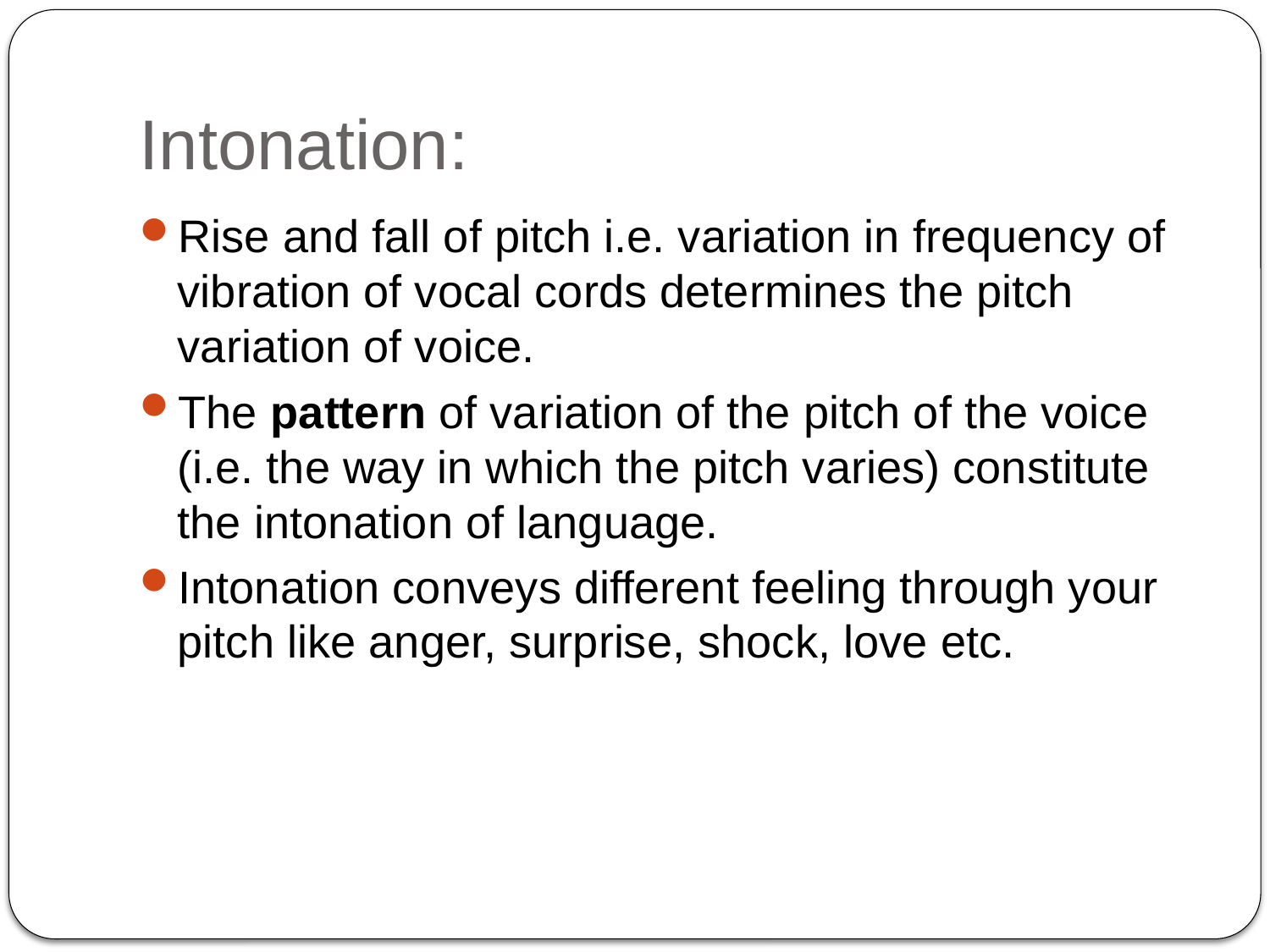

# Intonation:
Rise and fall of pitch i.e. variation in frequency of vibration of vocal cords determines the pitch variation of voice.
The pattern of variation of the pitch of the voice (i.e. the way in which the pitch varies) constitute the intonation of language.
Intonation conveys different feeling through your pitch like anger, surprise, shock, love etc.